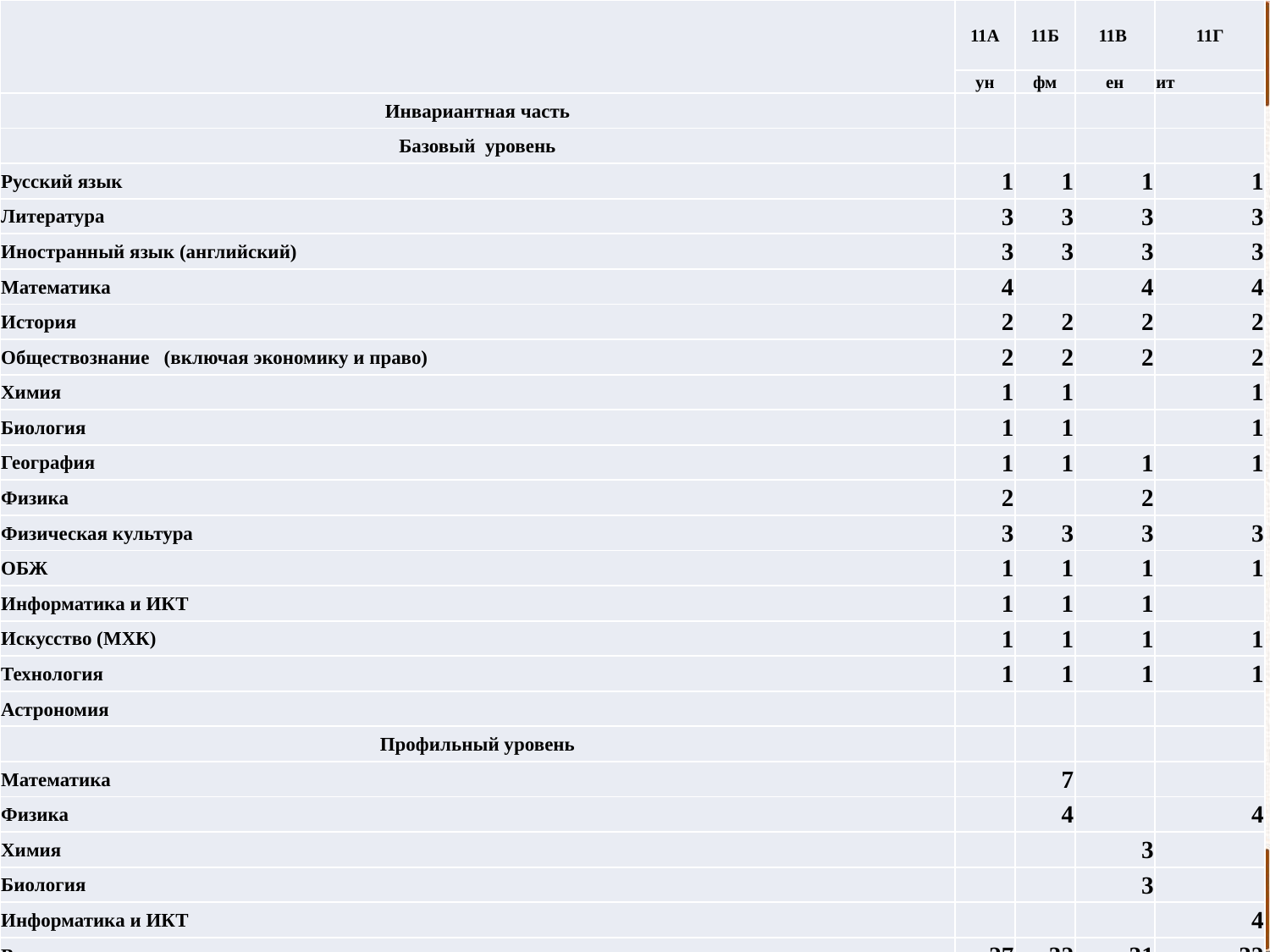

|  | 11А | 11Б | 11В | 11Г |
| --- | --- | --- | --- | --- |
|  | ун | фм | ен | ит |
| Инвариантная часть |  |  |  |  |
| Базовый уровень |  |  |  |  |
| Русский язык | 1 | 1 | 1 | 1 |
| Литература | 3 | 3 | 3 | 3 |
| Иностранный язык (английский) | 3 | 3 | 3 | 3 |
| Математика | 4 |  | 4 | 4 |
| История | 2 | 2 | 2 | 2 |
| Обществознание (включая экономику и право) | 2 | 2 | 2 | 2 |
| Химия | 1 | 1 |  | 1 |
| Биология | 1 | 1 |  | 1 |
| География | 1 | 1 | 1 | 1 |
| Физика | 2 |  | 2 |  |
| Физическая культура | 3 | 3 | 3 | 3 |
| ОБЖ | 1 | 1 | 1 | 1 |
| Информатика и ИКТ | 1 | 1 | 1 |  |
| Искусство (МХК) | 1 | 1 | 1 | 1 |
| Технология | 1 | 1 | 1 | 1 |
| Астрономия |  |  |  |  |
| Профильный уровень |  |  |  |  |
| Математика |  | 7 |  |  |
| Физика |  | 4 |  | 4 |
| Химия |  |  | 3 |  |
| Биология |  |  | 3 |  |
| Информатика и ИКТ |  |  |  | 4 |
| Всего: | 27 | 32 | 31 | 32 |
#